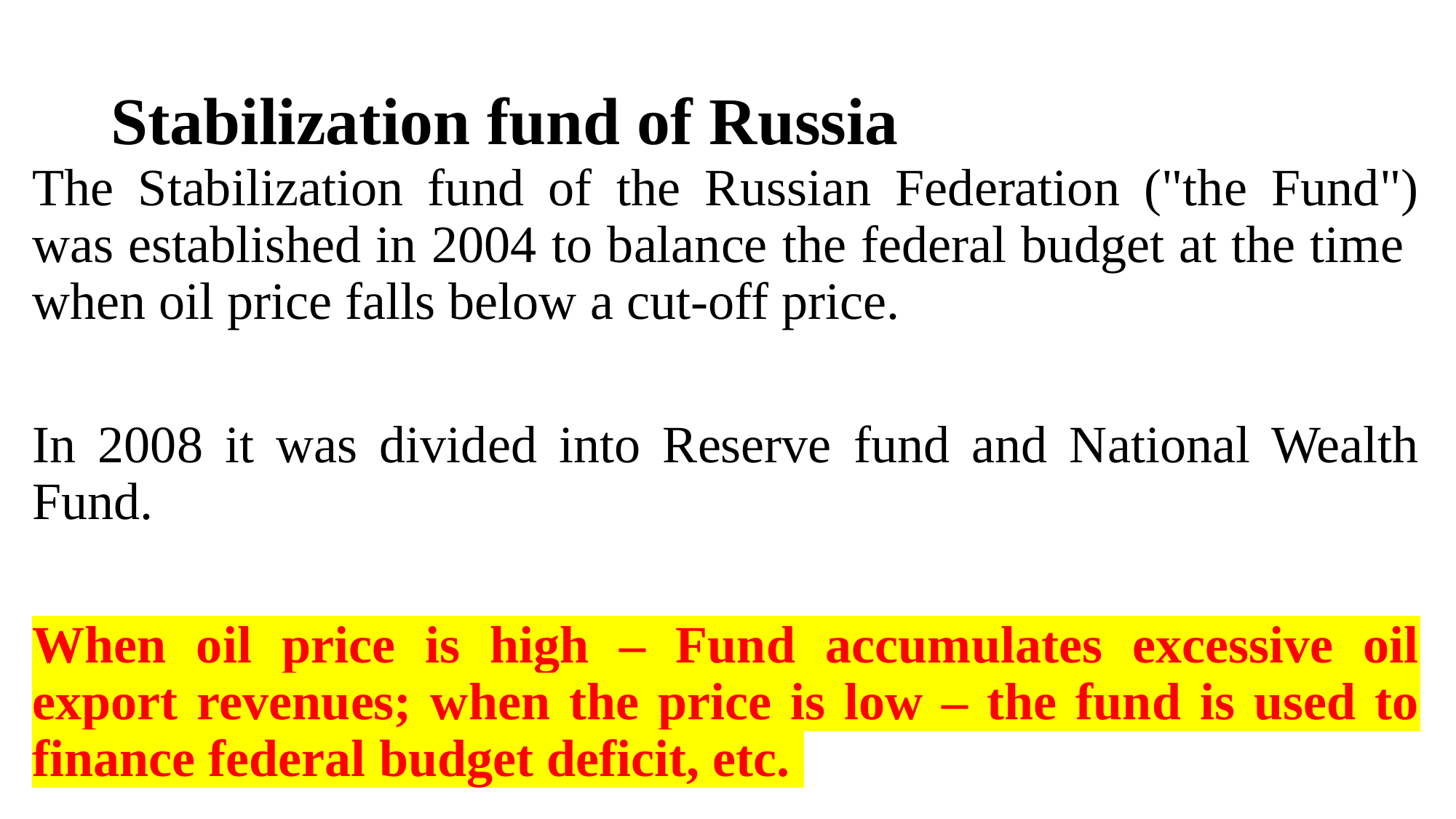

# Stabilization fund of Russia
The Stabilization fund of the Russian Federation ("the Fund") was established in 2004 to balance the federal budget at the time  when oil price falls below a cut-off price.

In 2008 it was divided into Reserve fund and National Wealth Fund.

When oil price is high – Fund accumulates excessive oil export revenues; when the price is low – the fund is used to finance federal budget deficit, etc.